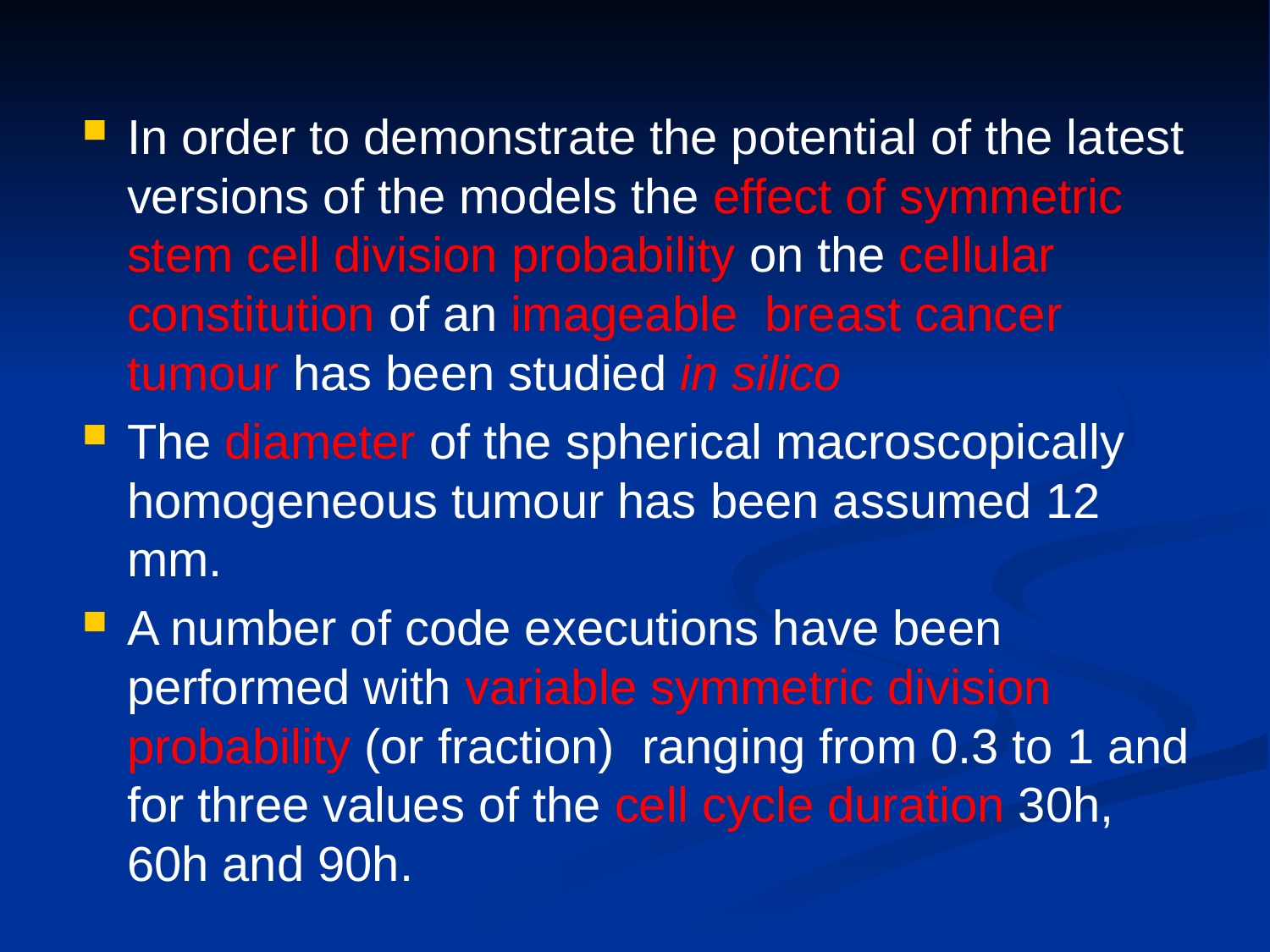

In order to demonstrate the potential of the latest versions of the models the effect of symmetric stem cell division probability on the cellular constitution of an imageable  breast cancer tumour has been studied in silico
The diameter of the spherical macroscopically homogeneous tumour has been assumed 12 mm.
A number of code executions have been performed with variable symmetric division probability (or fraction)  ranging from 0.3 to 1 and for three values of the cell cycle duration 30h, 60h and 90h.